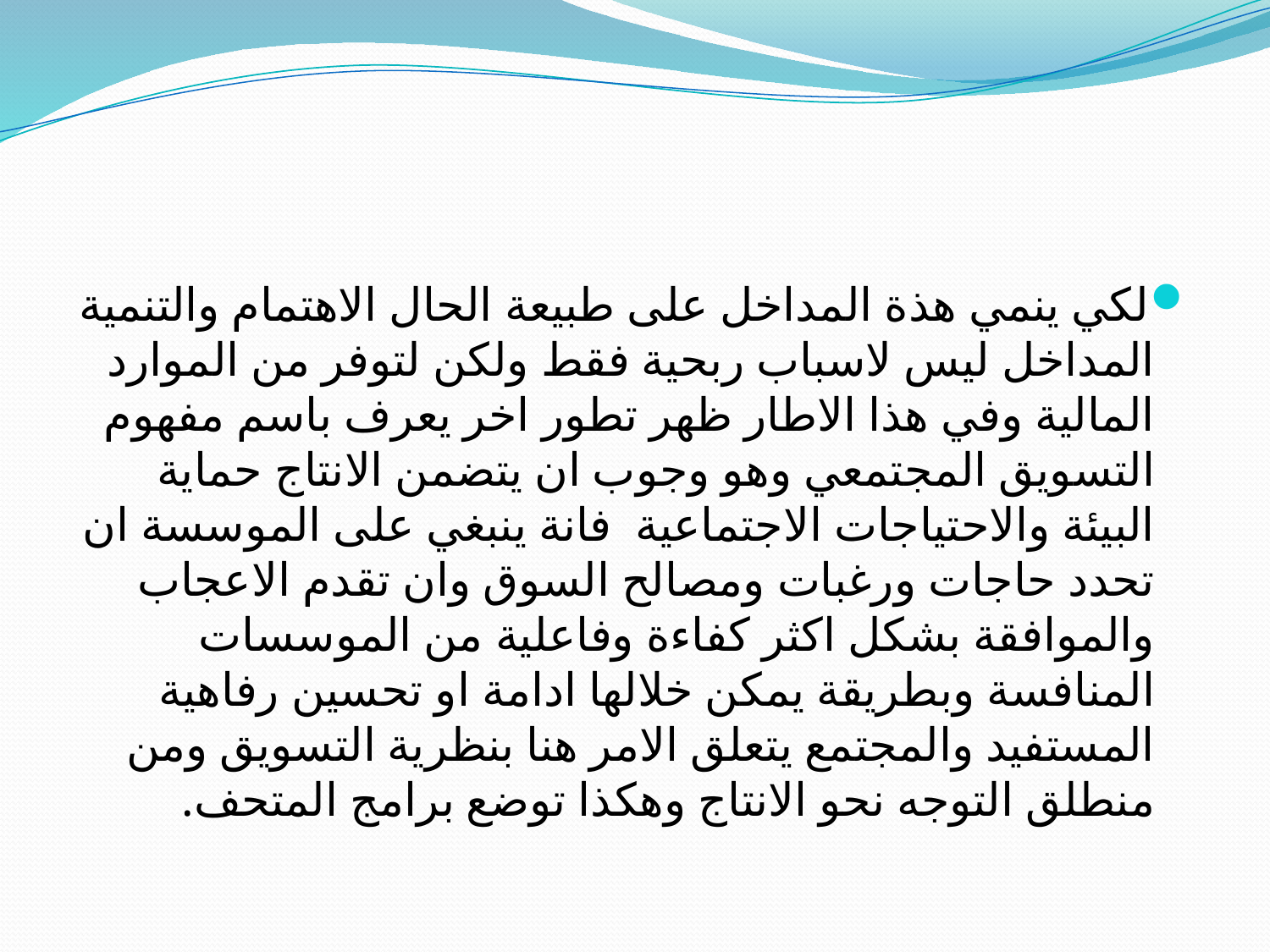

#
لكي ينمي هذة المداخل على طبيعة الحال الاهتمام والتنمية المداخل ليس لاسباب ربحية فقط ولكن لتوفر من الموارد المالية وفي هذا الاطار ظهر تطور اخر يعرف باسم مفهوم التسويق المجتمعي وهو وجوب ان يتضمن الانتاج حماية البيئة والاحتياجات الاجتماعية  فانة ينبغي على الموسسة ان تحدد حاجات ورغبات ومصالح السوق وان تقدم الاعجاب والموافقة بشكل اكثر كفاءة وفاعلية من الموسسات المنافسة وبطريقة يمكن خلالها ادامة او تحسين رفاهية المستفيد والمجتمع يتعلق الامر هنا بنظرية التسويق ومن منطلق التوجه نحو الانتاج وهكذا توضع برامج المتحف.